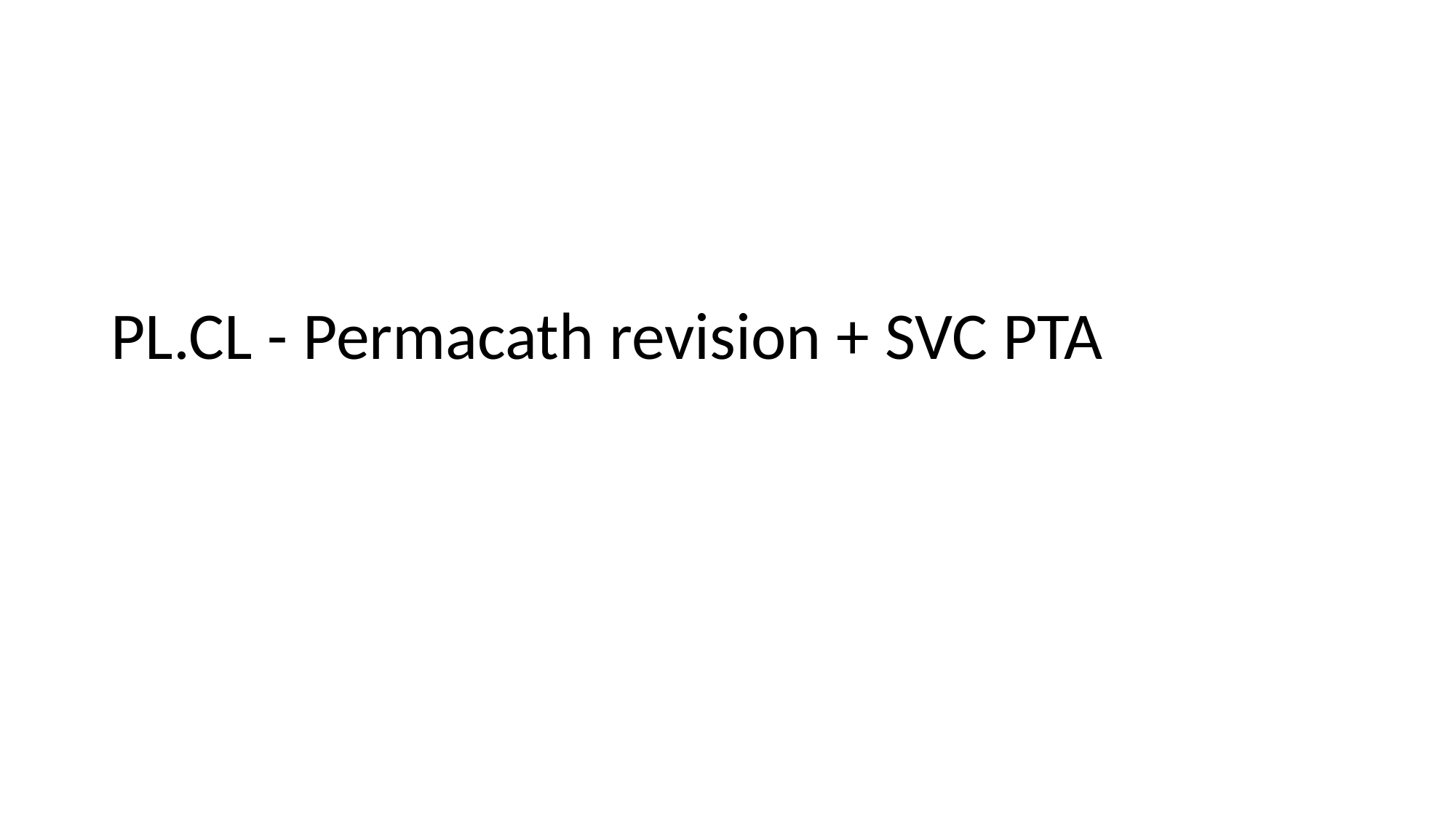

# PL.CL - Permacath revision + SVC PTA